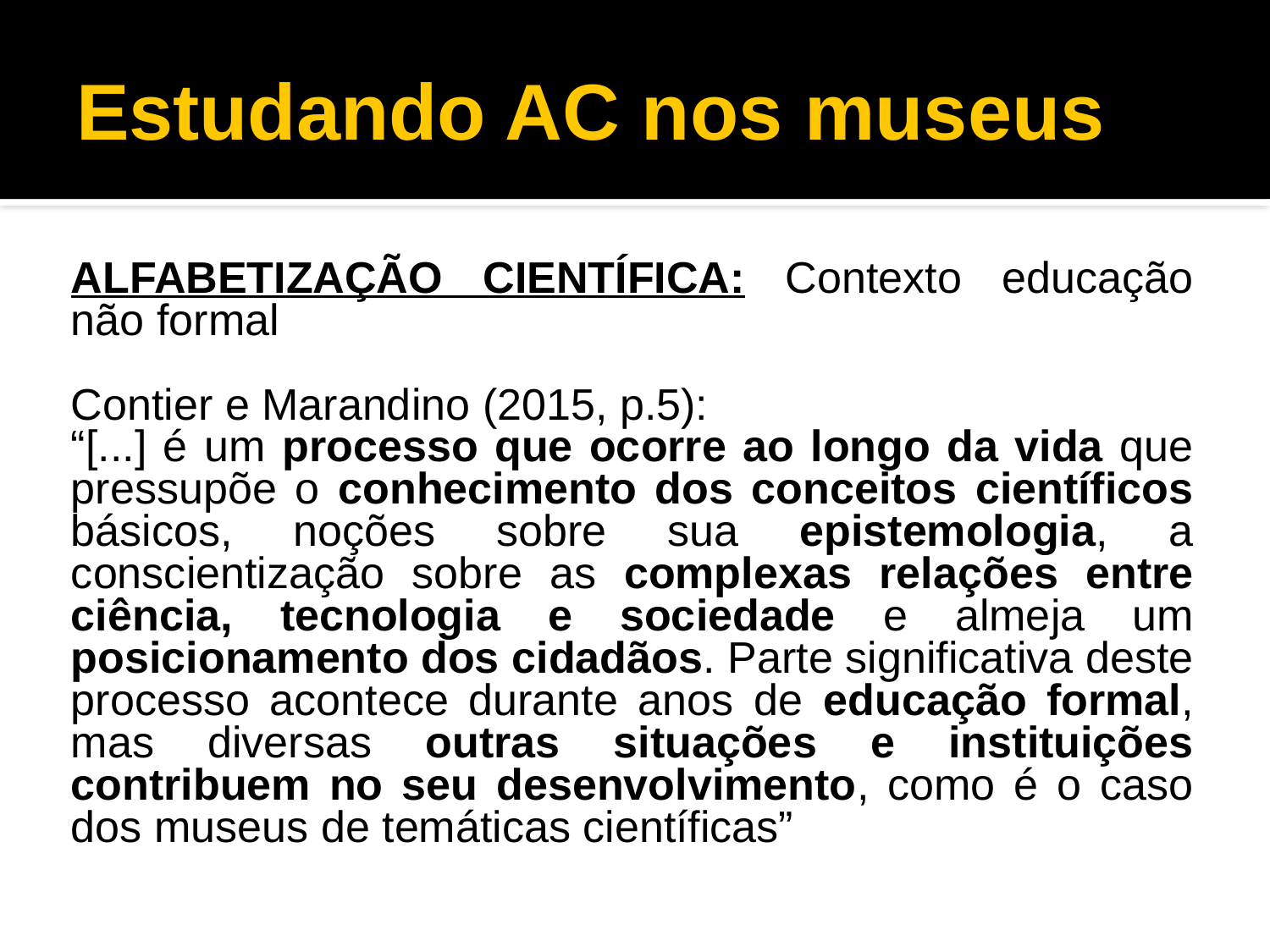

Estudando AC nos museus
ALFABETIZAÇÃO CIENTÍFICA: Contexto educação não formal

Contier e Marandino (2015, p.5):
“[...] é um processo que ocorre ao longo da vida que pressupõe o conhecimento dos conceitos científicos básicos, noções sobre sua epistemologia, a conscientização sobre as complexas relações entre ciência, tecnologia e sociedade e almeja um posicionamento dos cidadãos. Parte significativa deste processo acontece durante anos de educação formal, mas diversas outras situações e instituições contribuem no seu desenvolvimento, como é o caso dos museus de temáticas científicas”